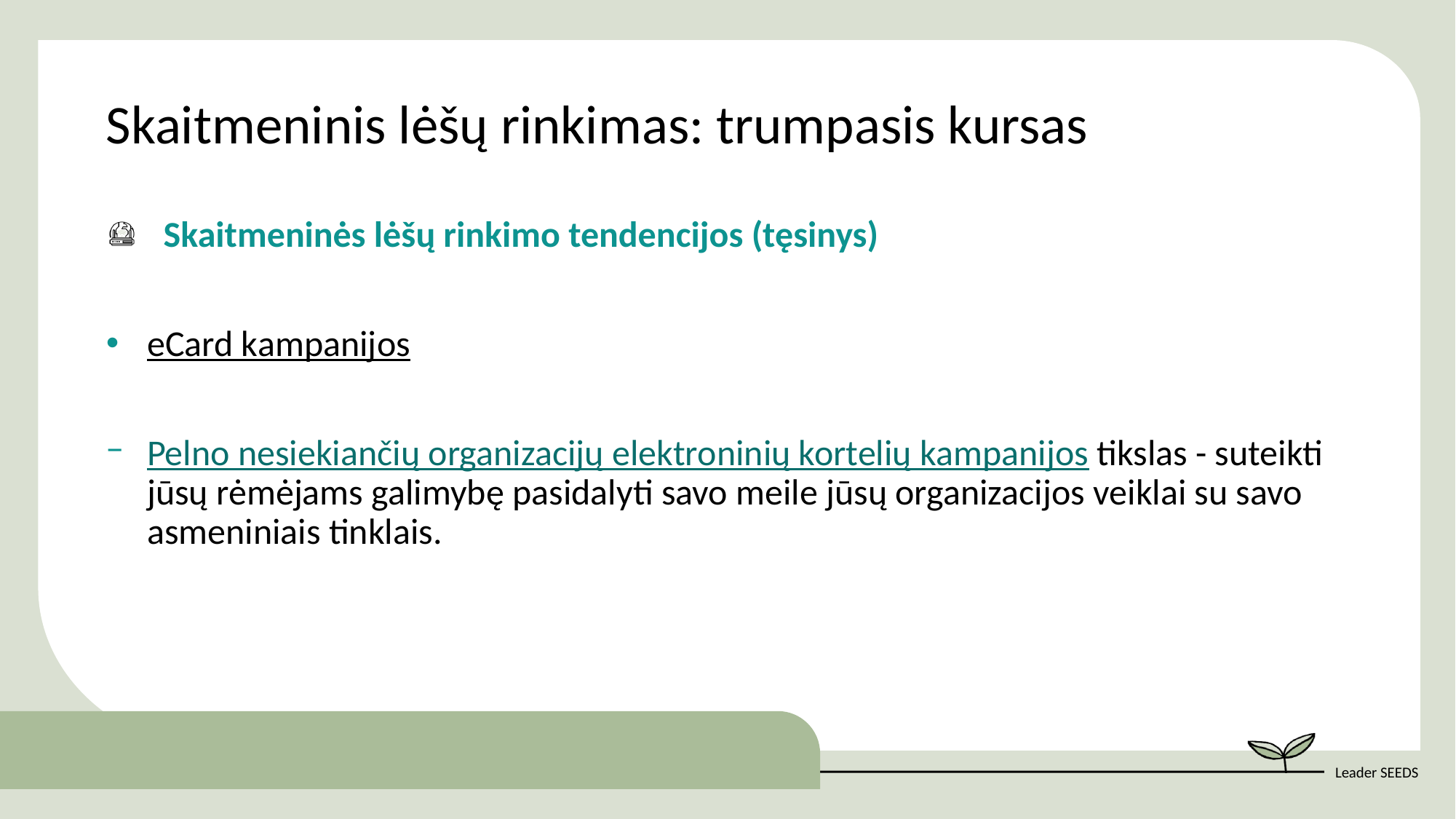

Skaitmeninis lėšų rinkimas: trumpasis kursas
  Skaitmeninės lėšų rinkimo tendencijos (tęsinys)

eCard kampanijos

Pelno nesiekiančių organizacijų elektroninių kortelių kampanijos tikslas - suteikti jūsų rėmėjams galimybę pasidalyti savo meile jūsų organizacijos veiklai su savo asmeniniais tinklais.